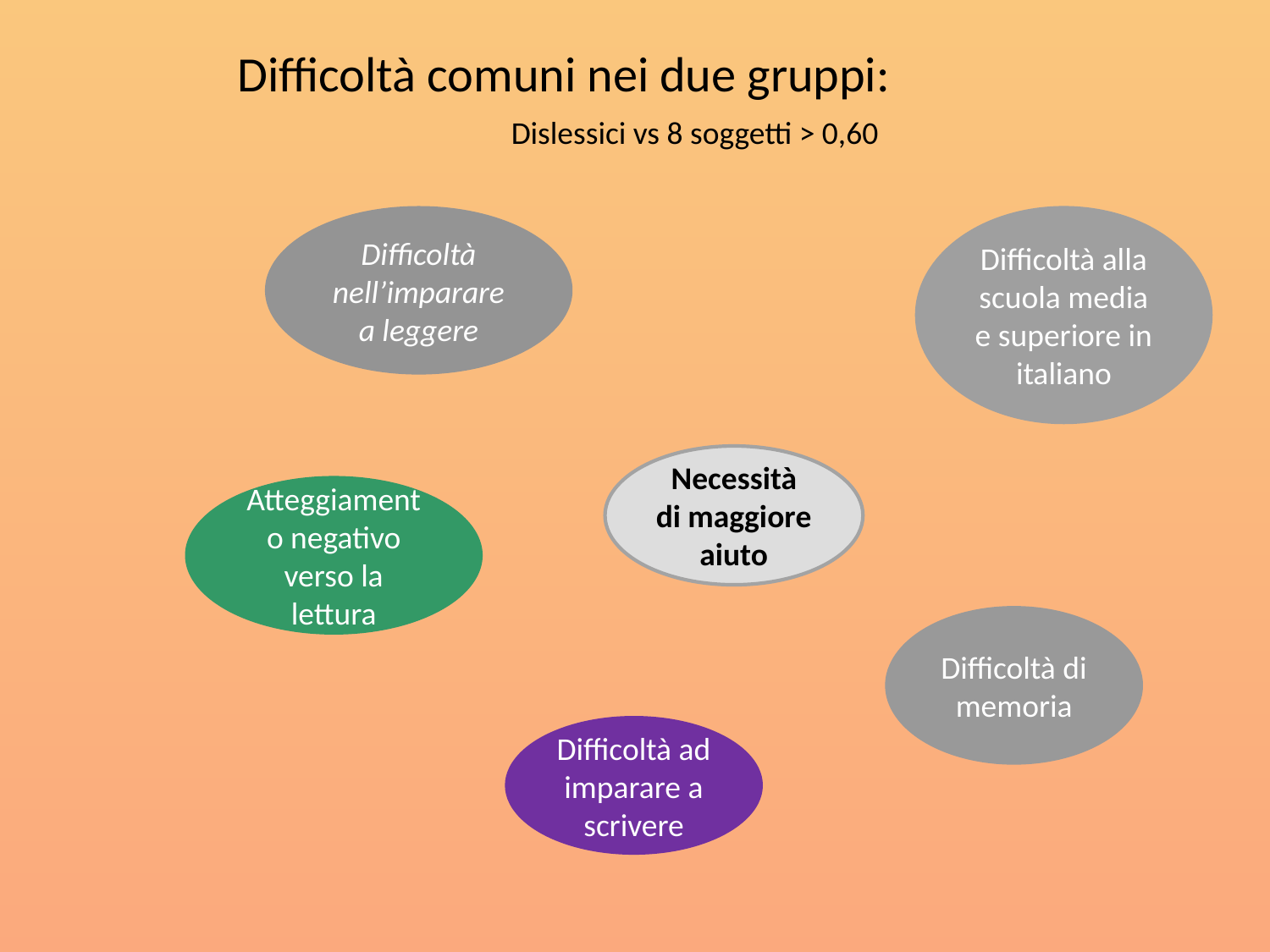

Difficoltà comuni nei due gruppi:
Dislessici vs 8 soggetti > 0,60
Difficoltà nell’imparare a leggere
Difficoltà alla scuola media e superiore in italiano
Necessità di maggiore aiuto
Atteggiamento negativo verso la lettura
Difficoltà di memoria
Difficoltà ad imparare a scrivere